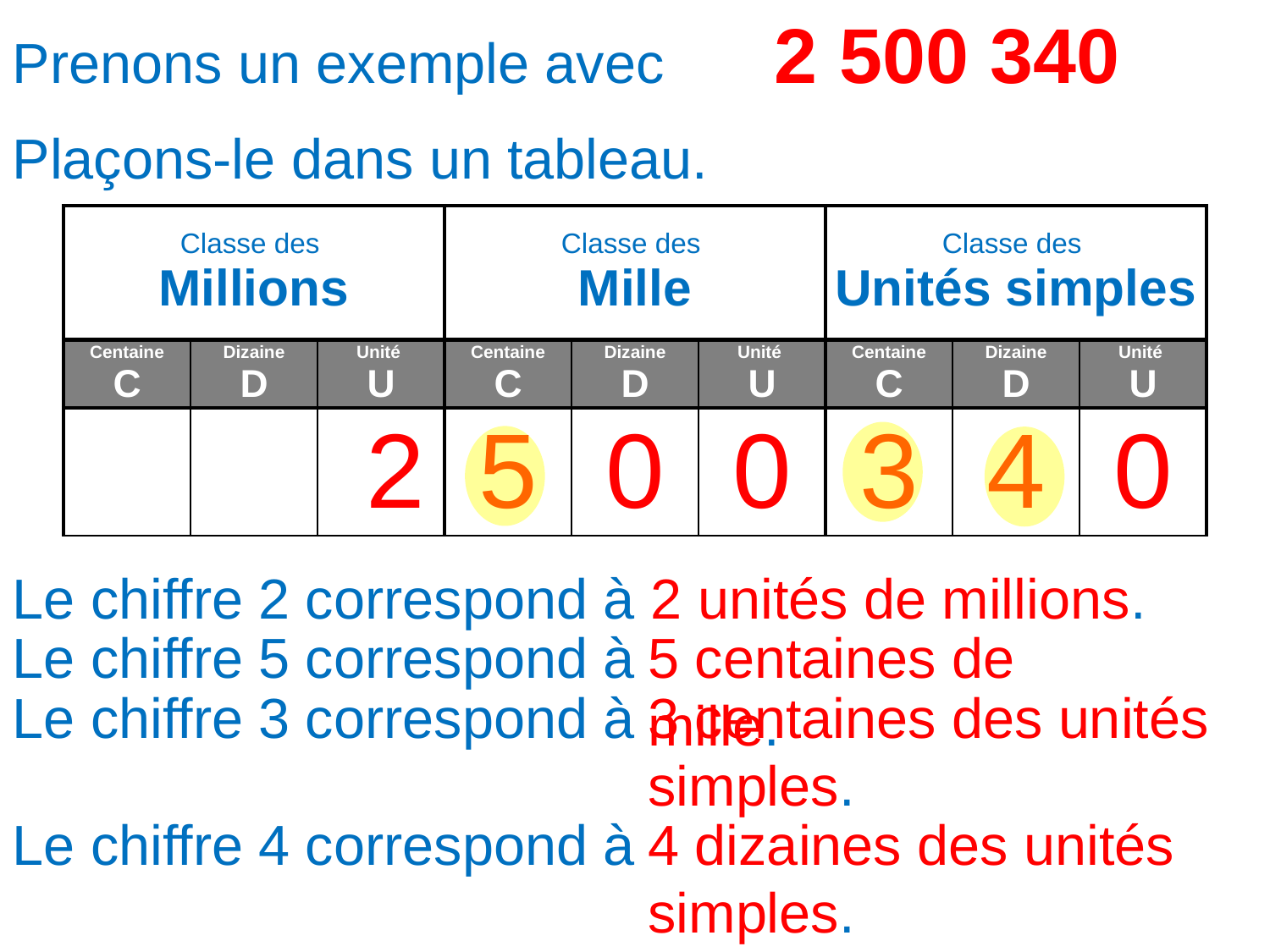

Prenons un exemple avec 	2 500 340
Plaçons-le dans un tableau.
| Classe des Millions |  |  | Classe des Mille |  |  | Classe des Unités simples |  |  |
| --- | --- | --- | --- | --- | --- | --- | --- | --- |
| Centaine C | Dizaine D | Unité U | Centaine C | Dizaine D | Unité U | Centaine C | Dizaine D | Unité U |
|  |  | 2 | 5 | 0 | 0 | 3 | 4 | 0 |

Le chiffre 2 correspond à 2 unités de millions.
Le chiffre 5 correspond à
5 centaines de mille.
Le chiffre 3 correspond à
3 centaines des unités simples.
Le chiffre 4 correspond à
4 dizaines des unités simples.